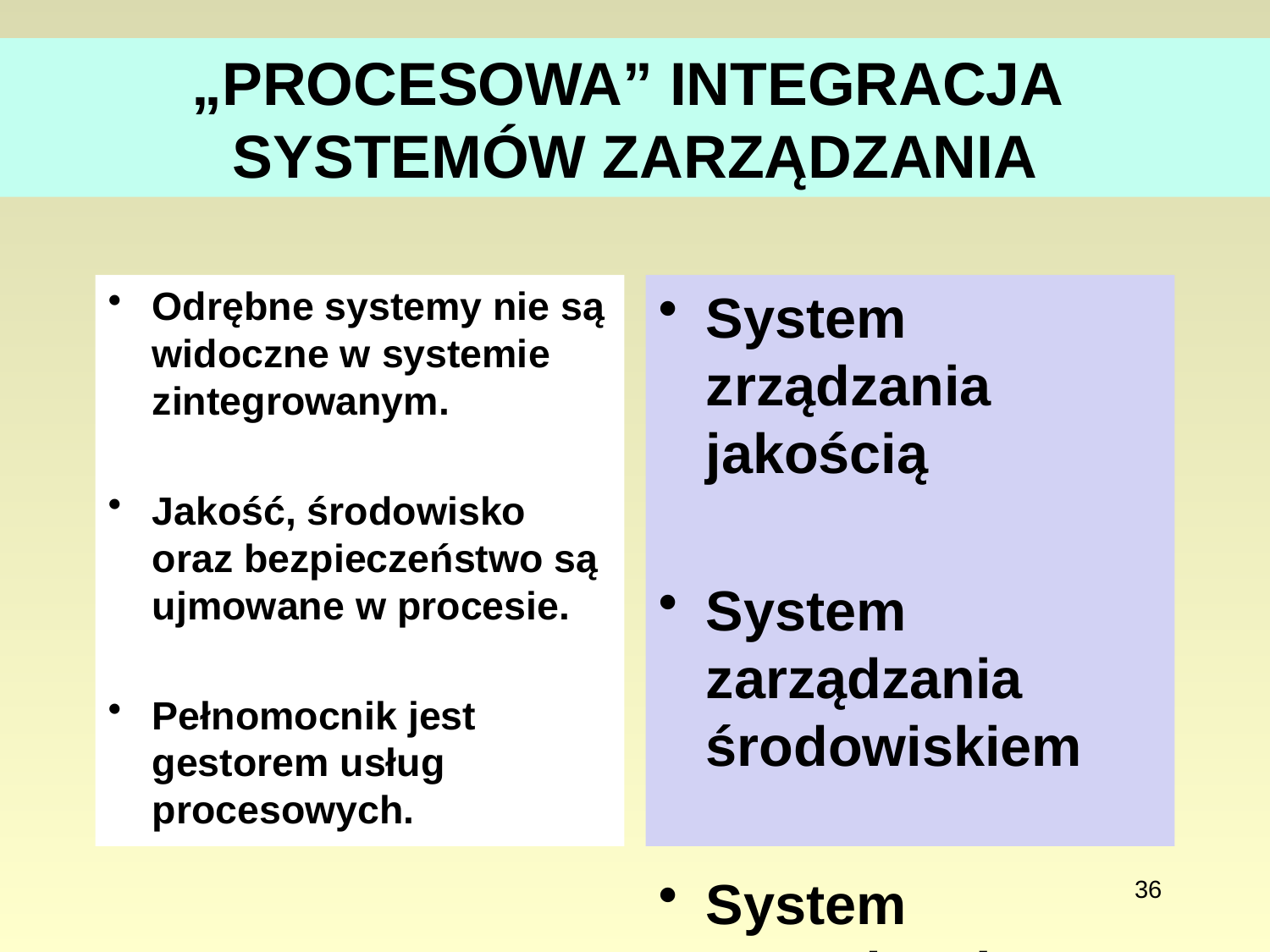

# „PROCESOWA” INTEGRACJA SYSTEMÓW ZARZĄDZANIA
Odrębne systemy nie są widoczne w systemie zintegrowanym.

Jakość, środowisko oraz bezpieczeństwo są ujmowane w procesie.

Pełnomocnik jest  gestorem usług procesowych.
System zrządzania  jakością

System  zarządzania środowiskiem

System zarządzania bezpieczeństwem i higieną pracy

36